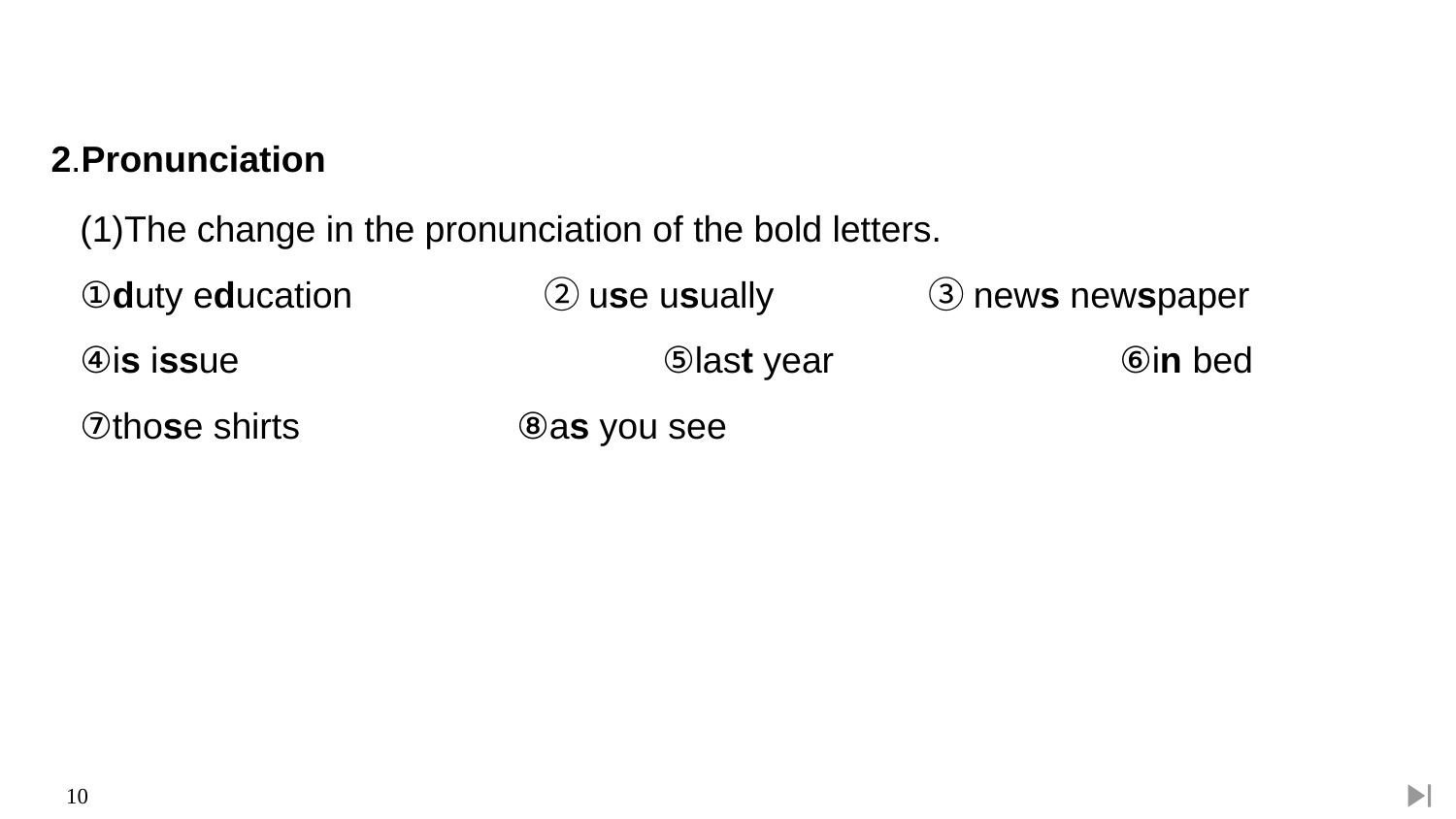

2.Pronunciation
(1)The change in the pronunciation of the bold letters.
①duty education　　　　　②use usually　　　　③news newspaper
④is issue  			⑤last year  		  ⑥in bed
⑦those shirts  		⑧as you see